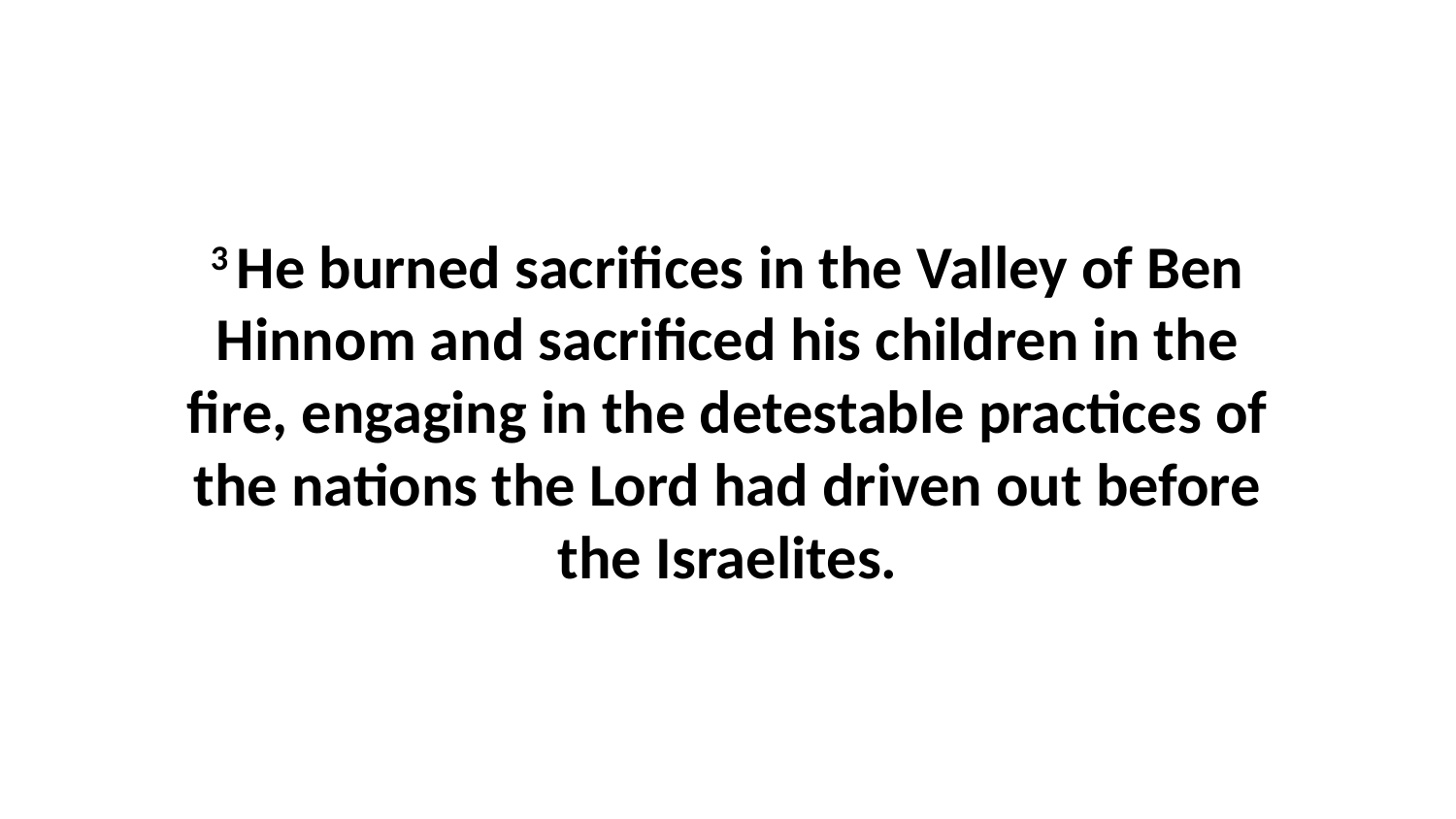

3 He burned sacrifices in the Valley of Ben Hinnom and sacrificed his children in the fire, engaging in the detestable practices of the nations the Lord had driven out before the Israelites.